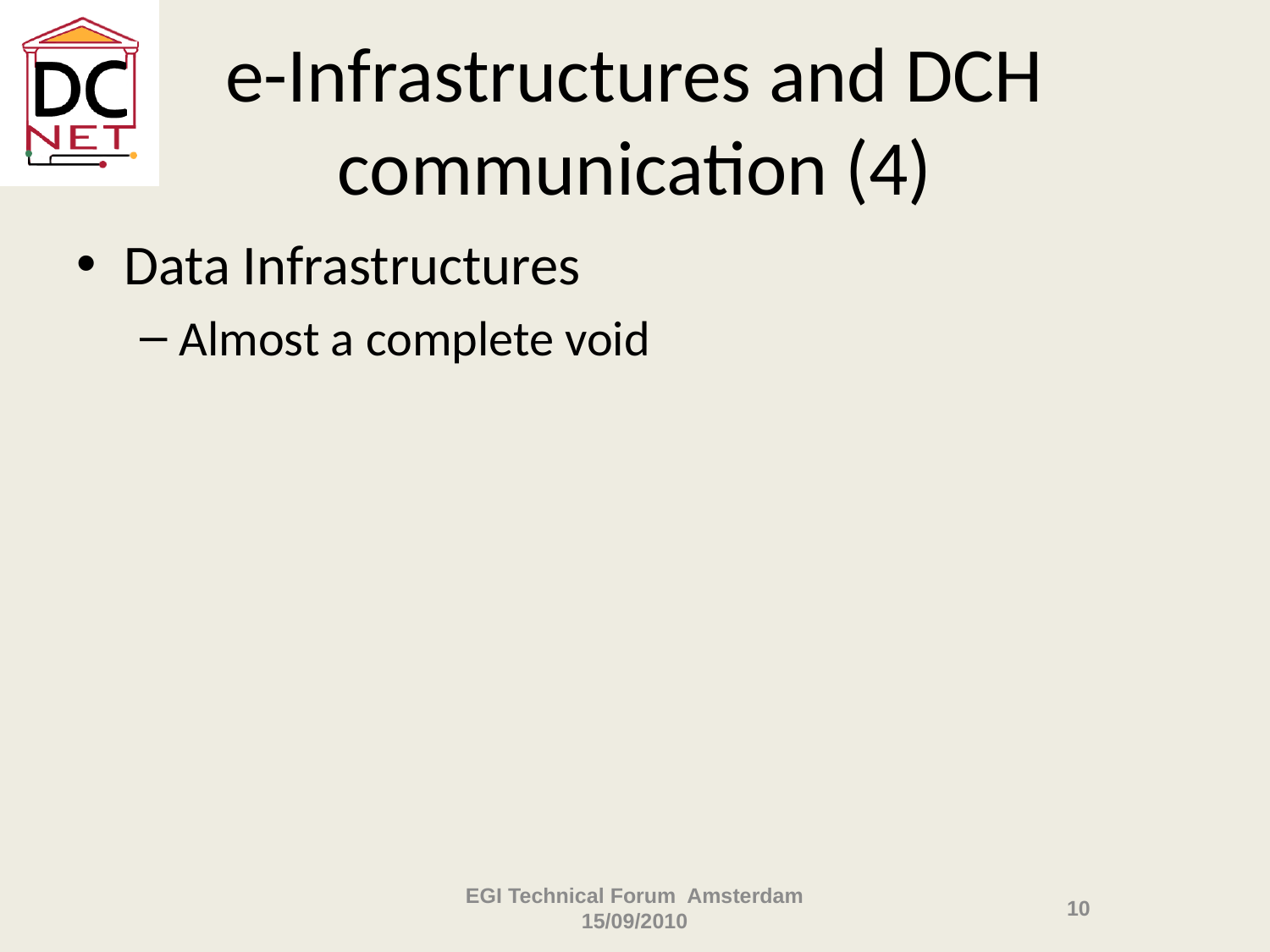

# e-Infrastructures and DCH communication (4)
Data Infrastructures
Almost a complete void

EGI Technical Forum  Amsterdam 15/09/2010
10